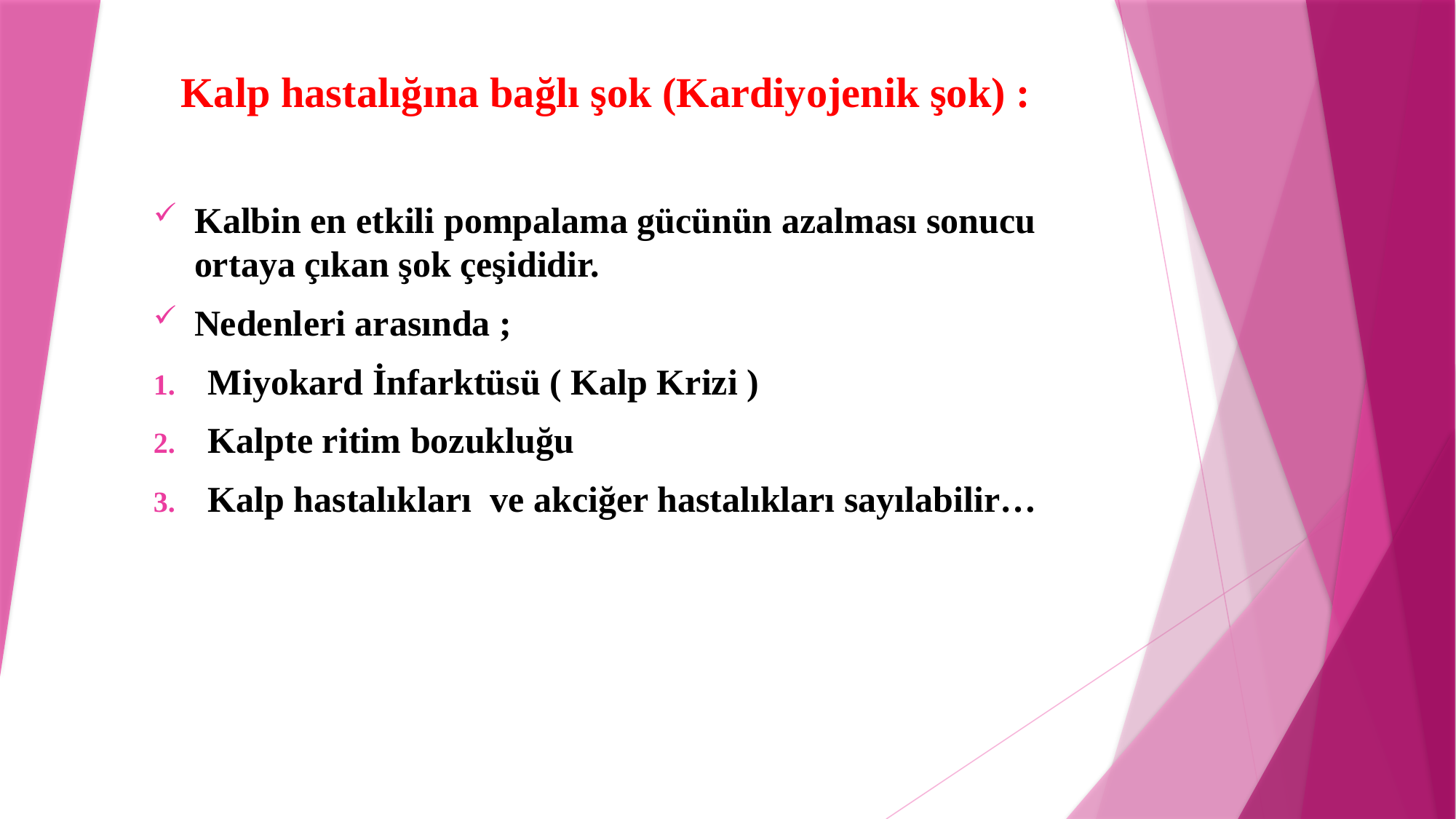

Kalp hastalığına bağlı şok (Kardiyojenik şok) :

Kalbin en etkili pompalama gücünün azalması sonucu ortaya çıkan şok çeşididir.
Nedenleri arasında ;
Miyokard İnfarktüsü ( Kalp Krizi )
Kalpte ritim bozukluğu
Kalp hastalıkları  ve akciğer hastalıkları sayılabilir…